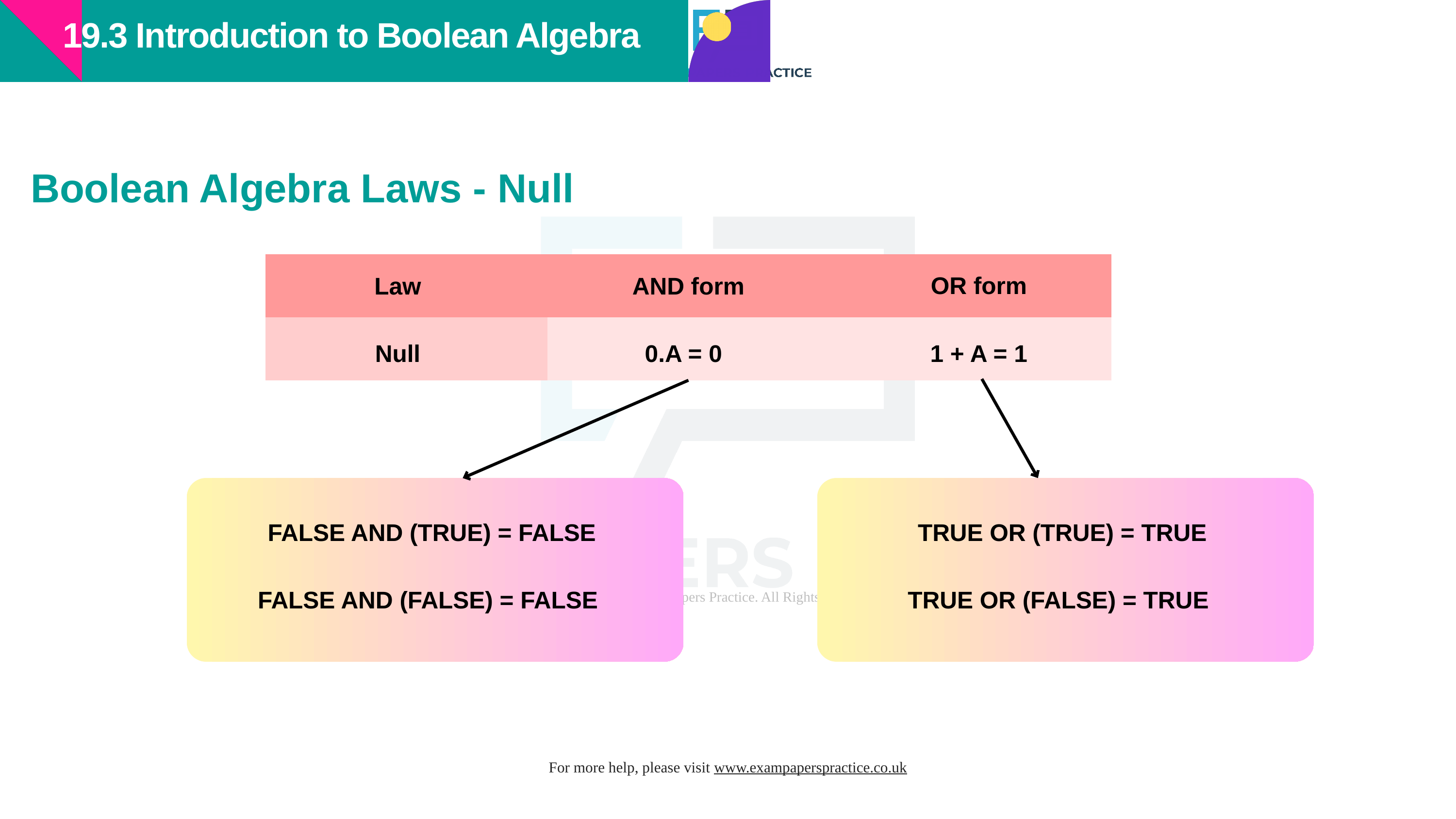

19.3 Introduction to Boolean Algebra
Boolean Algebra Laws - Null
|  |  |  |
| --- | --- | --- |
|  |  |  |
OR form
Law
AND form
Null
0.A = 0
1 + A = 1

FALSE AND (TRUE) = FALSE
TRUE OR (TRUE) = TRUE
FALSE AND (FALSE) = FALSE
TRUE OR (FALSE) = TRUE